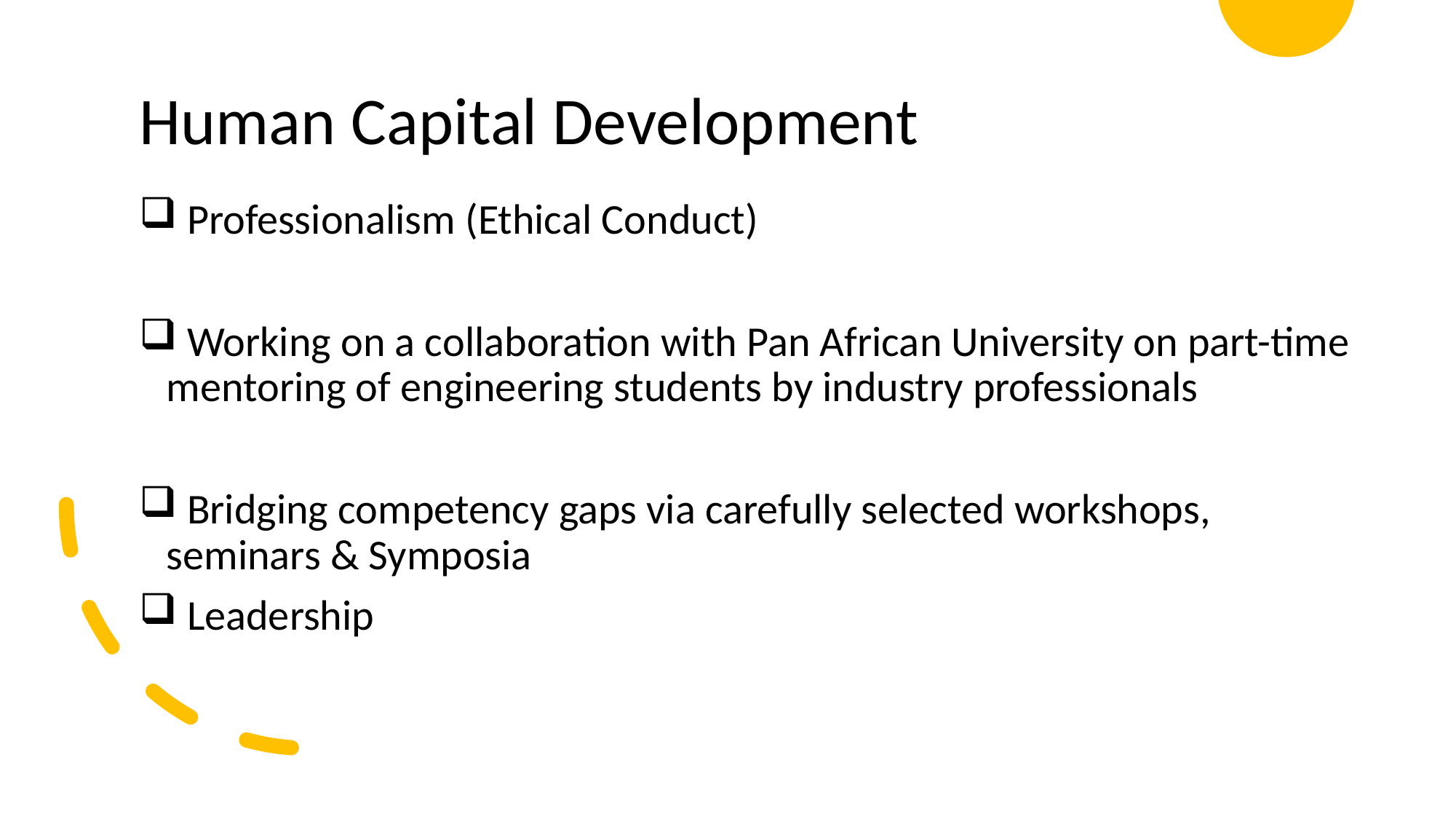

# Human Capital Development
 Professionalism (Ethical Conduct)

 Working on a collaboration with Pan African University on part-time mentoring of engineering students by industry professionals

 Bridging competency gaps via carefully selected workshops, seminars & Symposia
 Leadership